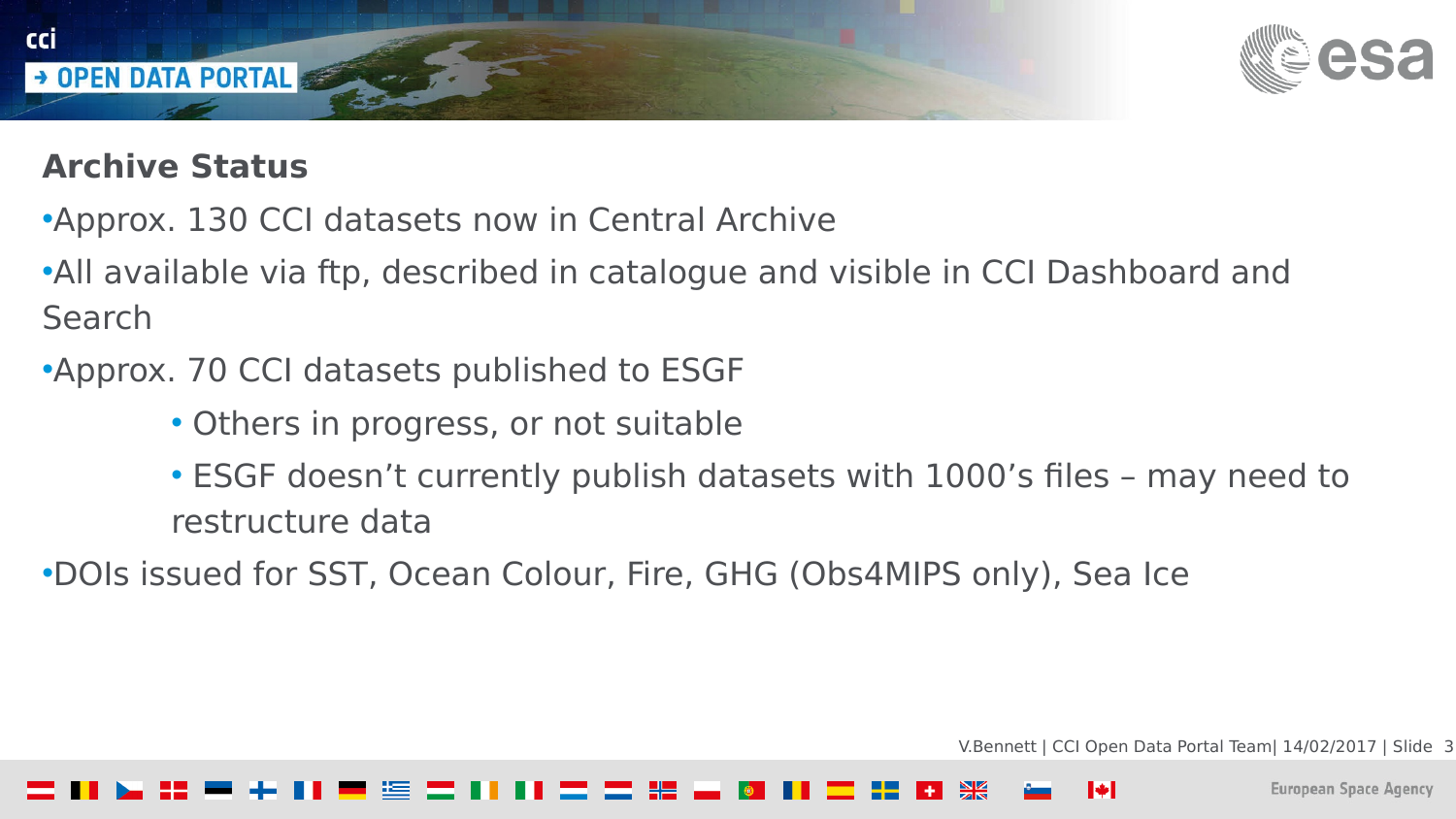

Archive Status
Approx. 130 CCI datasets now in Central Archive
All available via ftp, described in catalogue and visible in CCI Dashboard and Search
Approx. 70 CCI datasets published to ESGF
 Others in progress, or not suitable
 ESGF doesn’t currently publish datasets with 1000’s files – may need to restructure data
DOIs issued for SST, Ocean Colour, Fire, GHG (Obs4MIPS only), Sea Ice